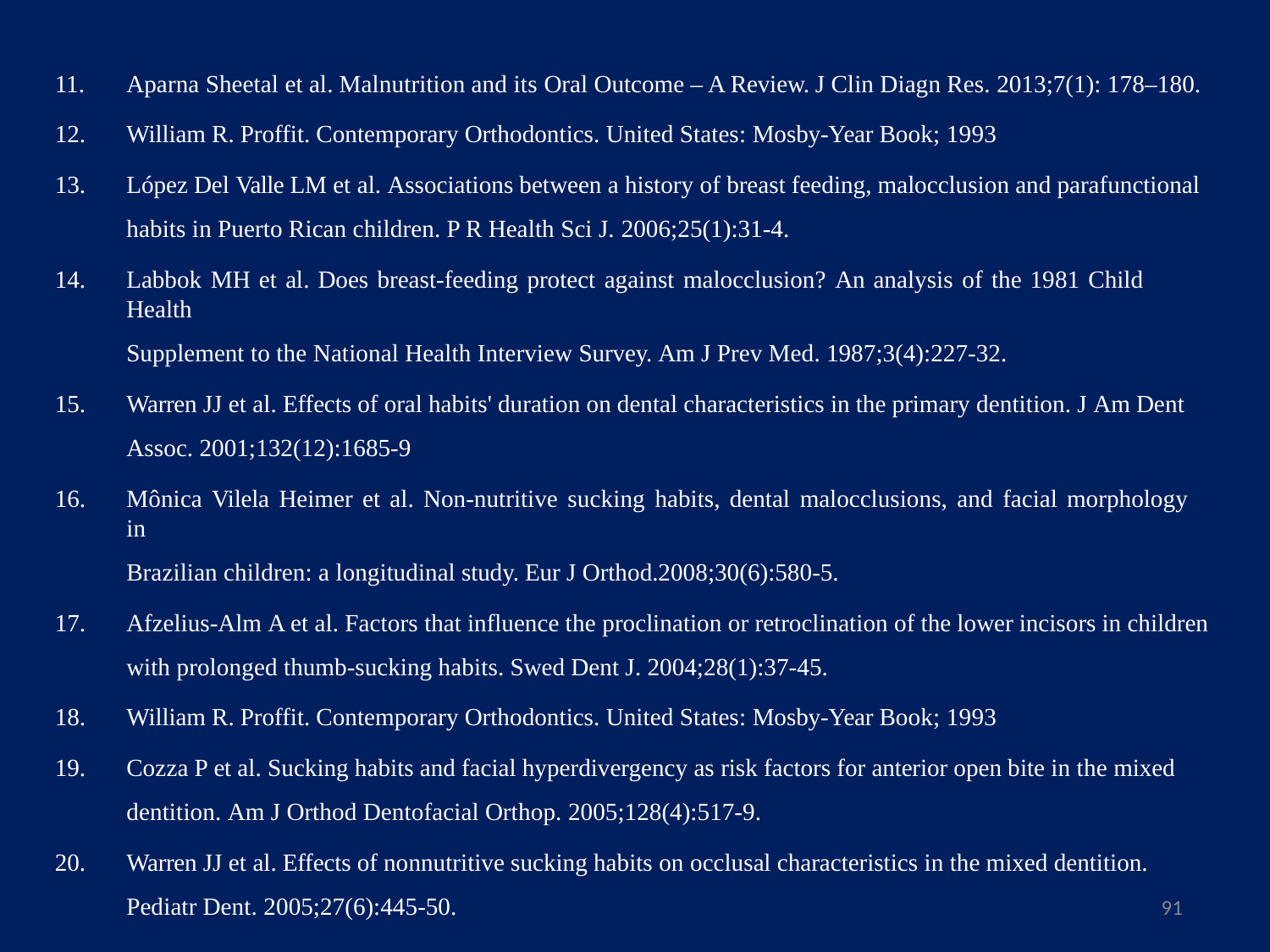

Aparna Sheetal et al. Malnutrition and its Oral Outcome – A Review. J Clin Diagn Res. 2013;7(1): 178–180.
William R. Proffit. Contemporary Orthodontics. United States: Mosby-Year Book; 1993
López Del Valle LM et al. Associations between a history of breast feeding, malocclusion and parafunctional  habits in Puerto Rican children. P R Health Sci J. 2006;25(1):31-4.
Labbok MH et al. Does breast-feeding protect against malocclusion? An analysis of the 1981 Child Health
Supplement to the National Health Interview Survey. Am J Prev Med. 1987;3(4):227-32.
Warren JJ et al. Effects of oral habits' duration on dental characteristics in the primary dentition. J Am Dent  Assoc. 2001;132(12):1685-9
Mônica Vilela Heimer et al. Non-nutritive sucking habits, dental malocclusions, and facial morphology in
Brazilian children: a longitudinal study. Eur J Orthod.2008;30(6):580-5.
Afzelius-Alm A et al. Factors that influence the proclination or retroclination of the lower incisors in children  with prolonged thumb-sucking habits. Swed Dent J. 2004;28(1):37-45.
William R. Proffit. Contemporary Orthodontics. United States: Mosby-Year Book; 1993
Cozza P et al. Sucking habits and facial hyperdivergency as risk factors for anterior open bite in the mixed  dentition. Am J Orthod Dentofacial Orthop. 2005;128(4):517-9.
Warren JJ et al. Effects of nonnutritive sucking habits on occlusal characteristics in the mixed dentition.  Pediatr Dent. 2005;27(6):445-50.
91